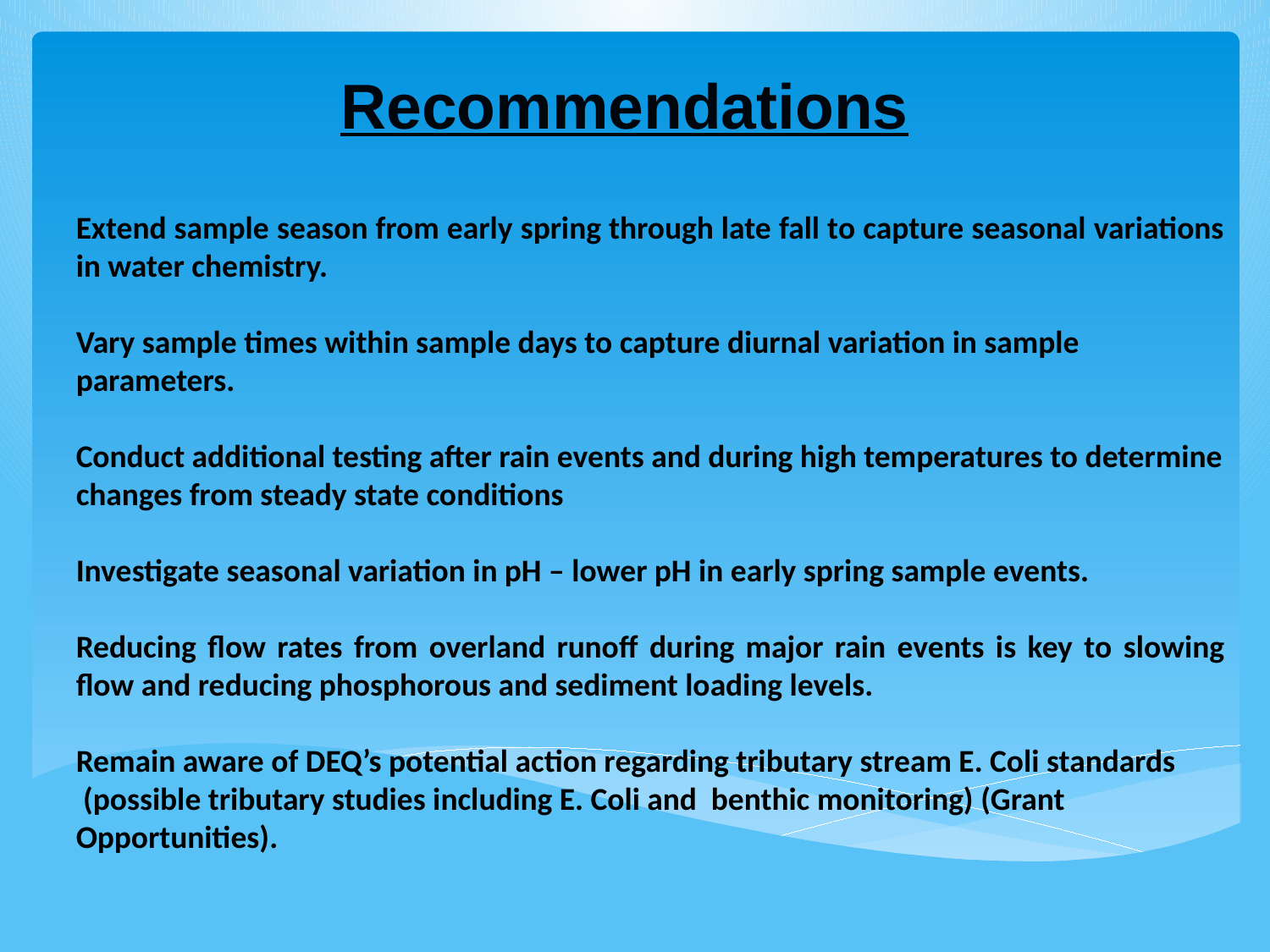

# Recommendations
Extend sample season from early spring through late fall to capture seasonal variations in water chemistry.

Vary sample times within sample days to capture diurnal variation in sample parameters.

Conduct additional testing after rain events and during high temperatures to determine changes from steady state conditions

Investigate seasonal variation in pH – lower pH in early spring sample events.

Reducing flow rates from overland runoff during major rain events is key to slowing flow and reducing phosphorous and sediment loading levels.

Remain aware of DEQ’s potential action regarding tributary stream E. Coli standards        (possible tributary studies including E. Coli and  benthic monitoring) (Grant Opportunities).